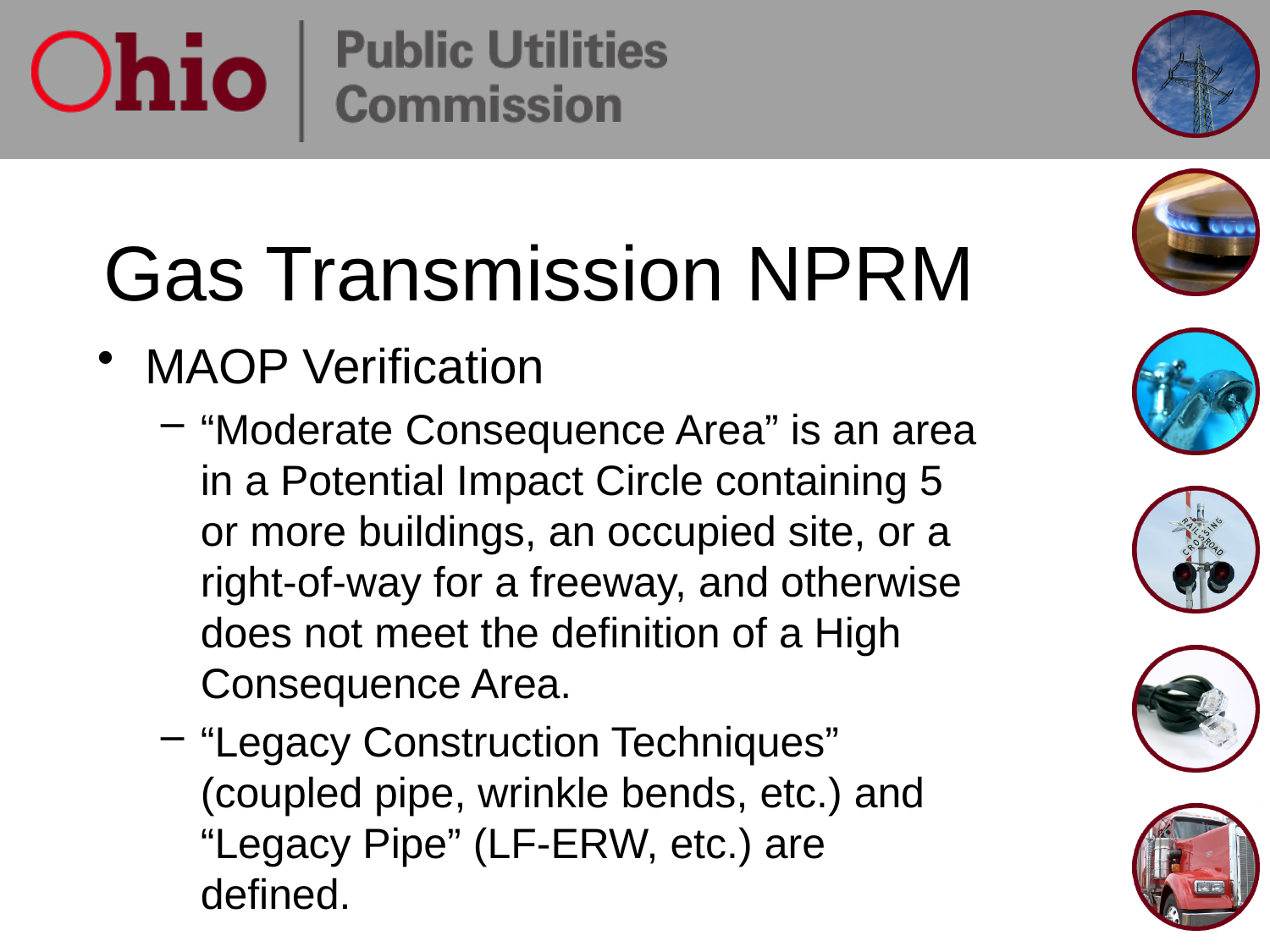

# Gas Transmission NPRM
MAOP Verification
“Moderate Consequence Area” is an area in a Potential Impact Circle containing 5 or more buildings, an occupied site, or a right-of-way for a freeway, and otherwise does not meet the definition of a High Consequence Area.
“Legacy Construction Techniques” (coupled pipe, wrinkle bends, etc.) and “Legacy Pipe” (LF-ERW, etc.) are defined.